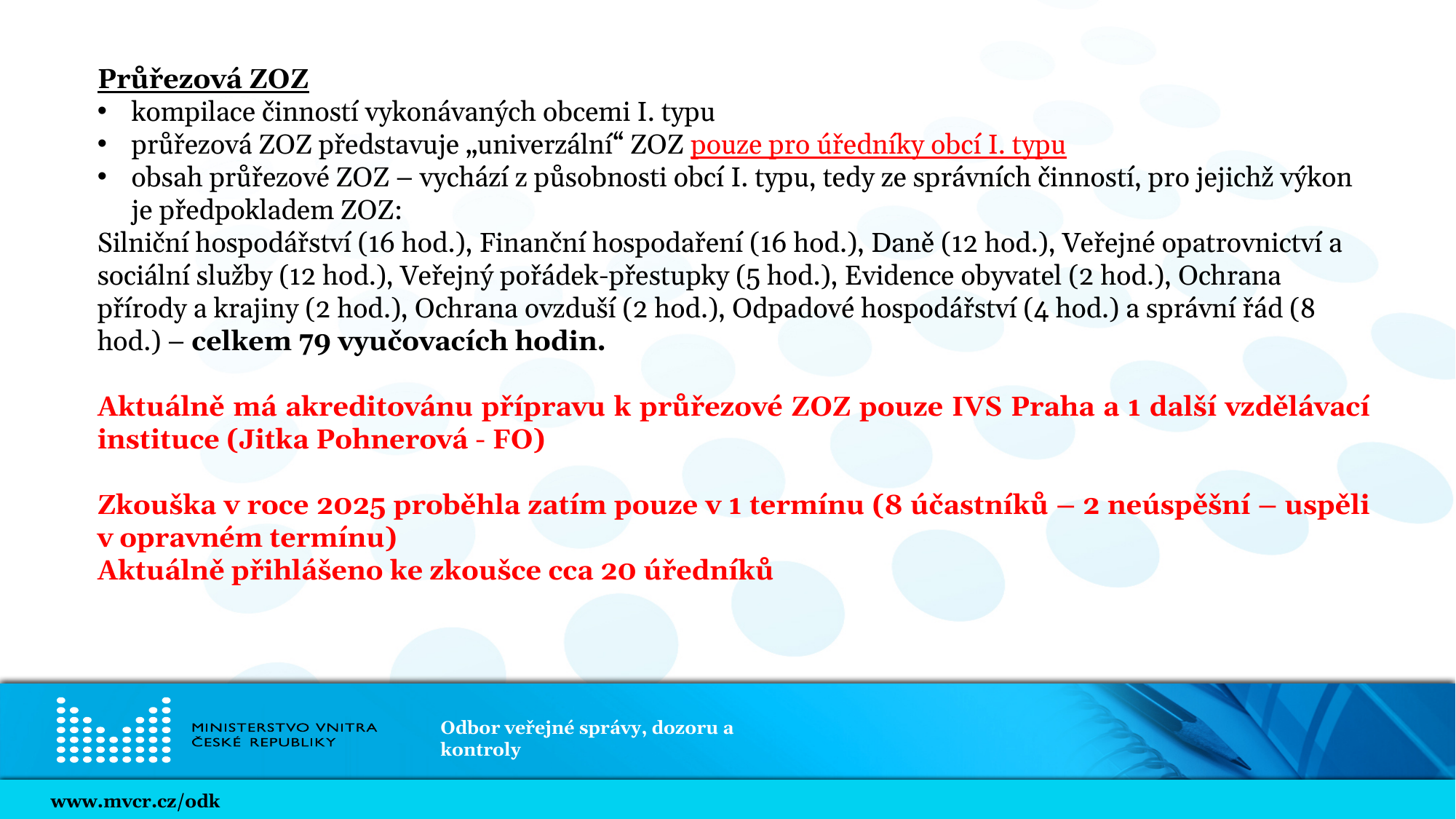

Průřezová ZOZ
kompilace činností vykonávaných obcemi I. typu
průřezová ZOZ představuje „univerzální“ ZOZ pouze pro úředníky obcí I. typu
obsah průřezové ZOZ – vychází z působnosti obcí I. typu, tedy ze správních činností, pro jejichž výkon je předpokladem ZOZ:
Silniční hospodářství (16 hod.), Finanční hospodaření (16 hod.), Daně (12 hod.), Veřejné opatrovnictví a sociální služby (12 hod.), Veřejný pořádek-přestupky (5 hod.), Evidence obyvatel (2 hod.), Ochrana přírody a krajiny (2 hod.), Ochrana ovzduší (2 hod.), Odpadové hospodářství (4 hod.) a správní řád (8 hod.) – celkem 79 vyučovacích hodin.

Aktuálně má akreditovánu přípravu k průřezové ZOZ pouze IVS Praha a 1 další vzdělávací instituce (Jitka Pohnerová - FO)

Zkouška v roce 2025 proběhla zatím pouze v 1 termínu (8 účastníků – 2 neúspěšní – uspěli v opravném termínu)
Aktuálně přihlášeno ke zkoušce cca 20 úředníků
#